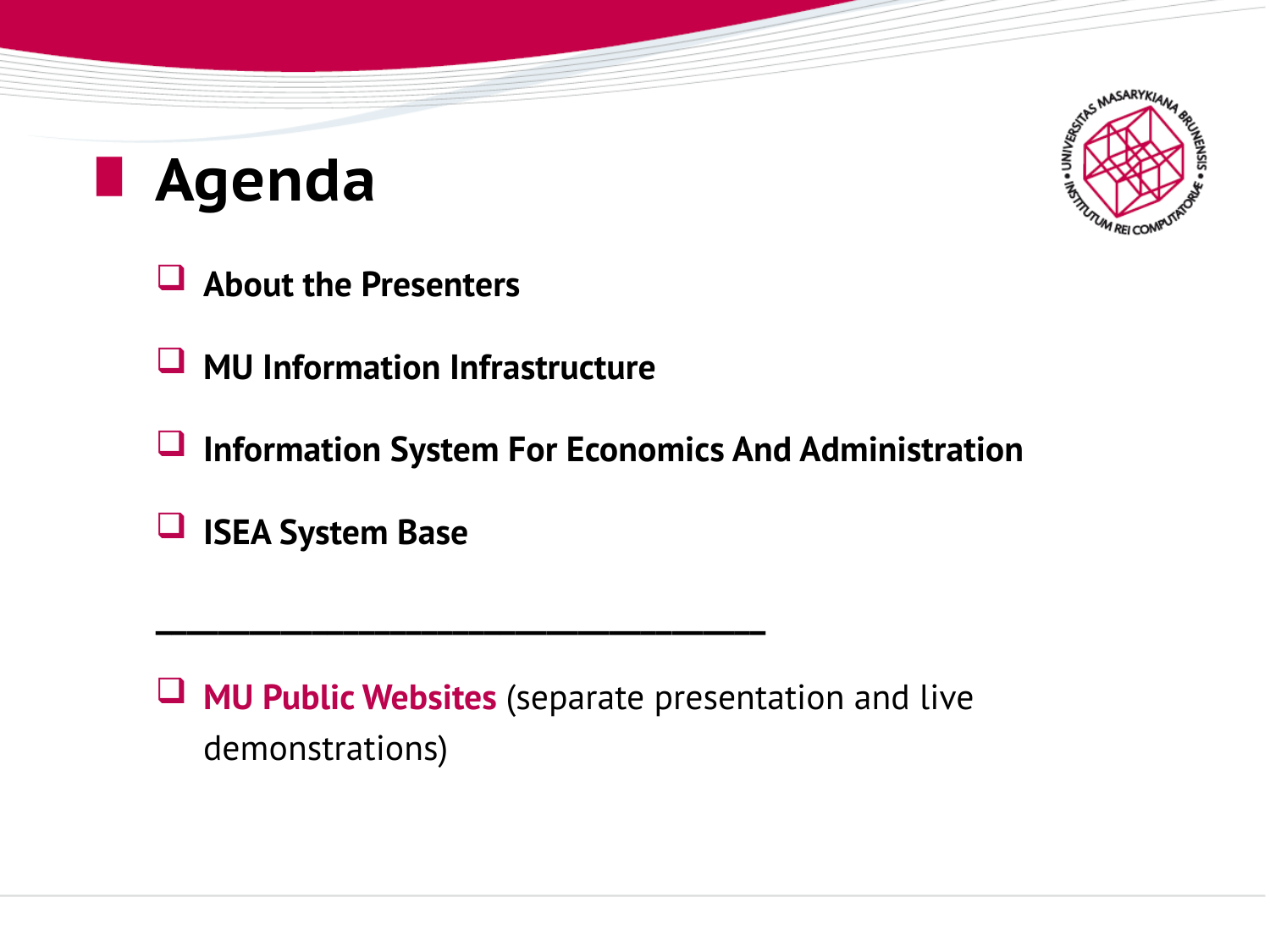

# Agenda
About the Presenters
MU Information Infrastructure
Information System For Economics And Administration
ISEA System Base
_______________________________________
MU Public Websites (separate presentation and live demonstrations)